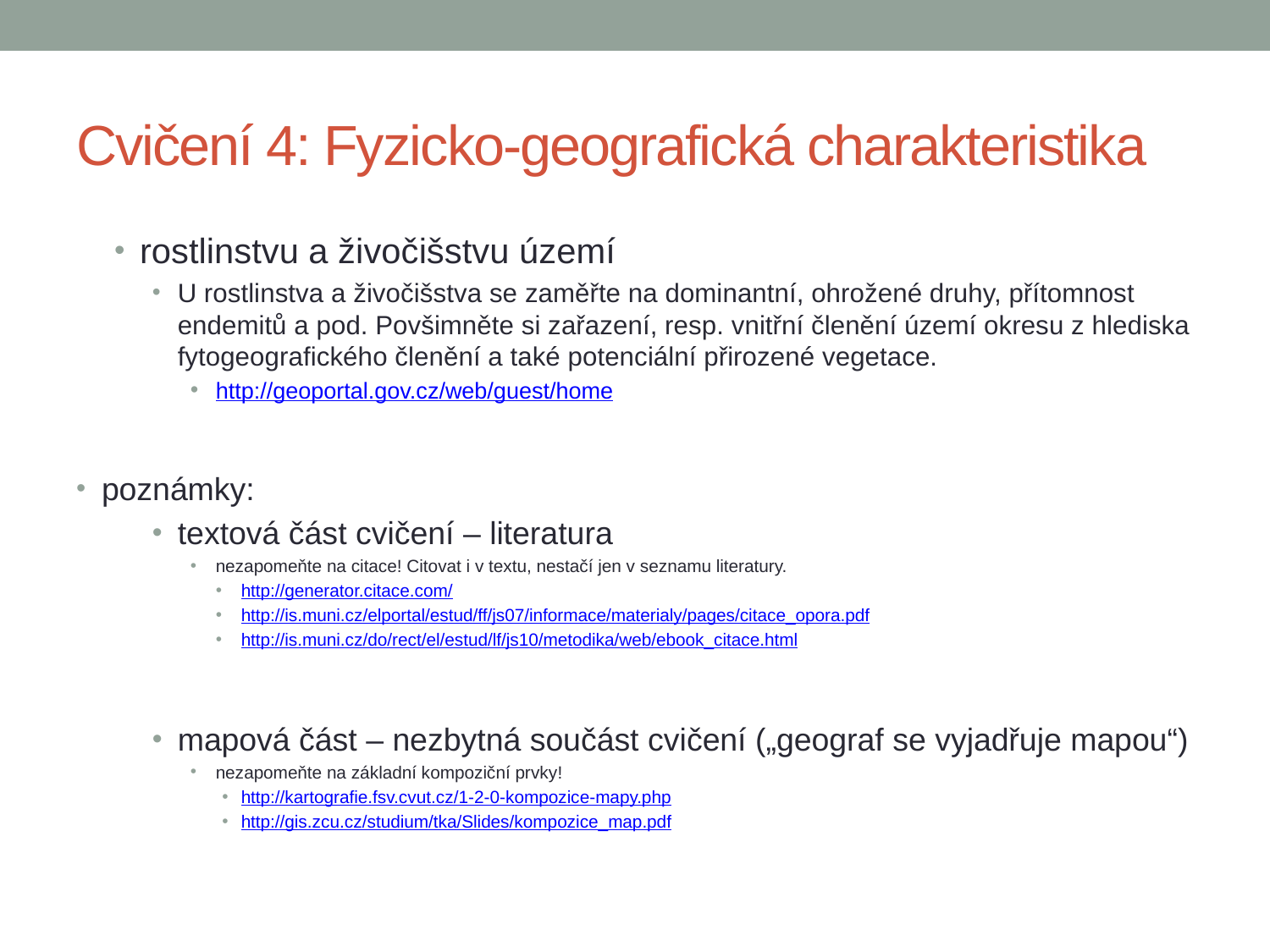

# Cvičení 4: Fyzicko-geografická charakteristika
rostlinstvu a živočišstvu území
U rostlinstva a živočišstva se zaměřte na dominantní, ohrožené druhy, přítomnost endemitů a pod. Povšimněte si zařazení, resp. vnitřní členění území okresu z hlediska fytogeografického členění a také potenciální přirozené vegetace.
http://geoportal.gov.cz/web/guest/home

poznámky:
textová část cvičení – literatura
nezapomeňte na citace! Citovat i v textu, nestačí jen v seznamu literatury.
http://generator.citace.com/
http://is.muni.cz/elportal/estud/ff/js07/informace/materialy/pages/citace_opora.pdf
http://is.muni.cz/do/rect/el/estud/lf/js10/metodika/web/ebook_citace.html

mapová část – nezbytná součást cvičení („geograf se vyjadřuje mapou“)
nezapomeňte na základní kompoziční prvky!
http://kartografie.fsv.cvut.cz/1-2-0-kompozice-mapy.php
http://gis.zcu.cz/studium/tka/Slides/kompozice_map.pdf